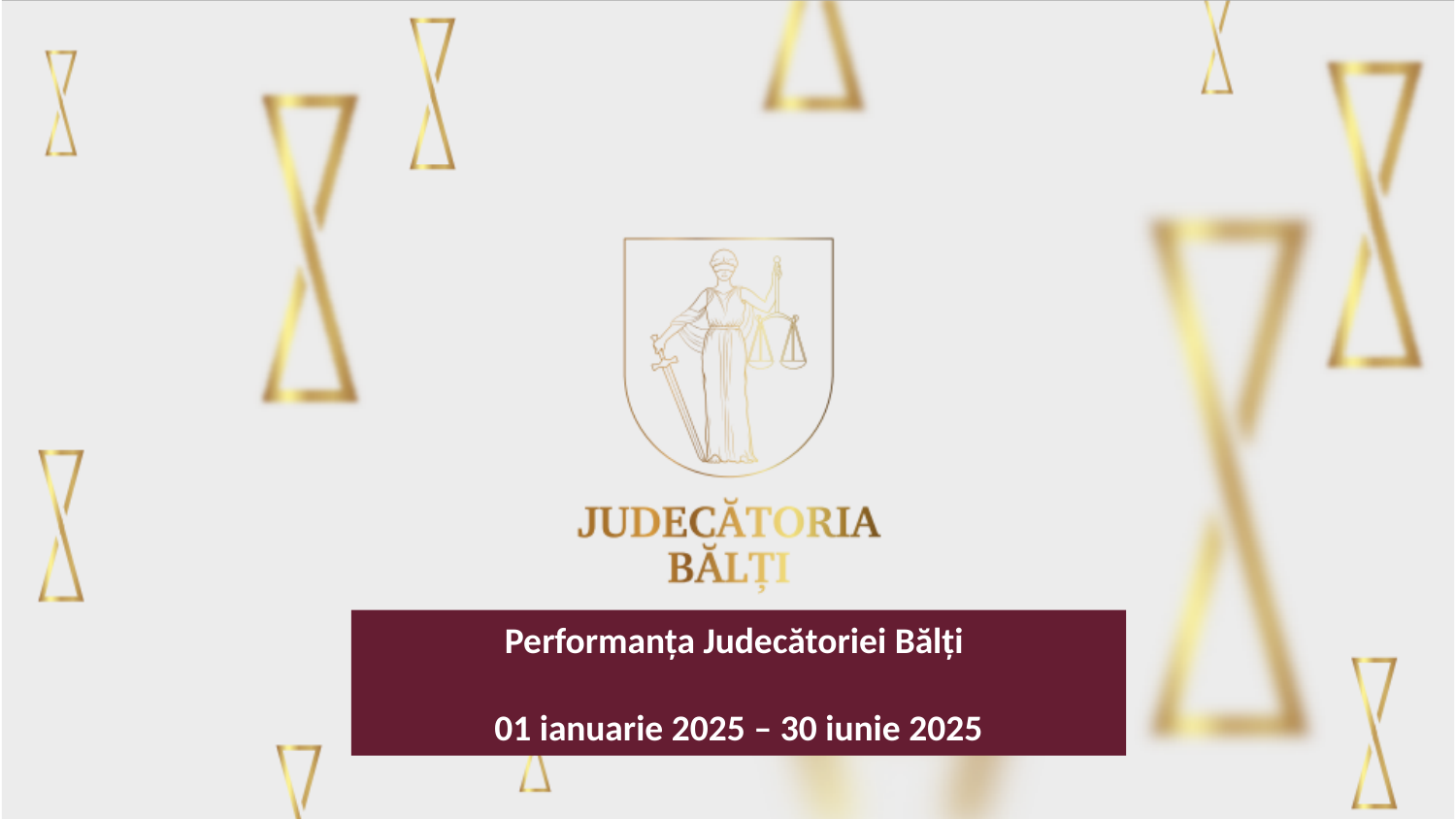

Performanța Judecătoriei Bălți

01 ianuarie 2025 – 30 iunie 2025